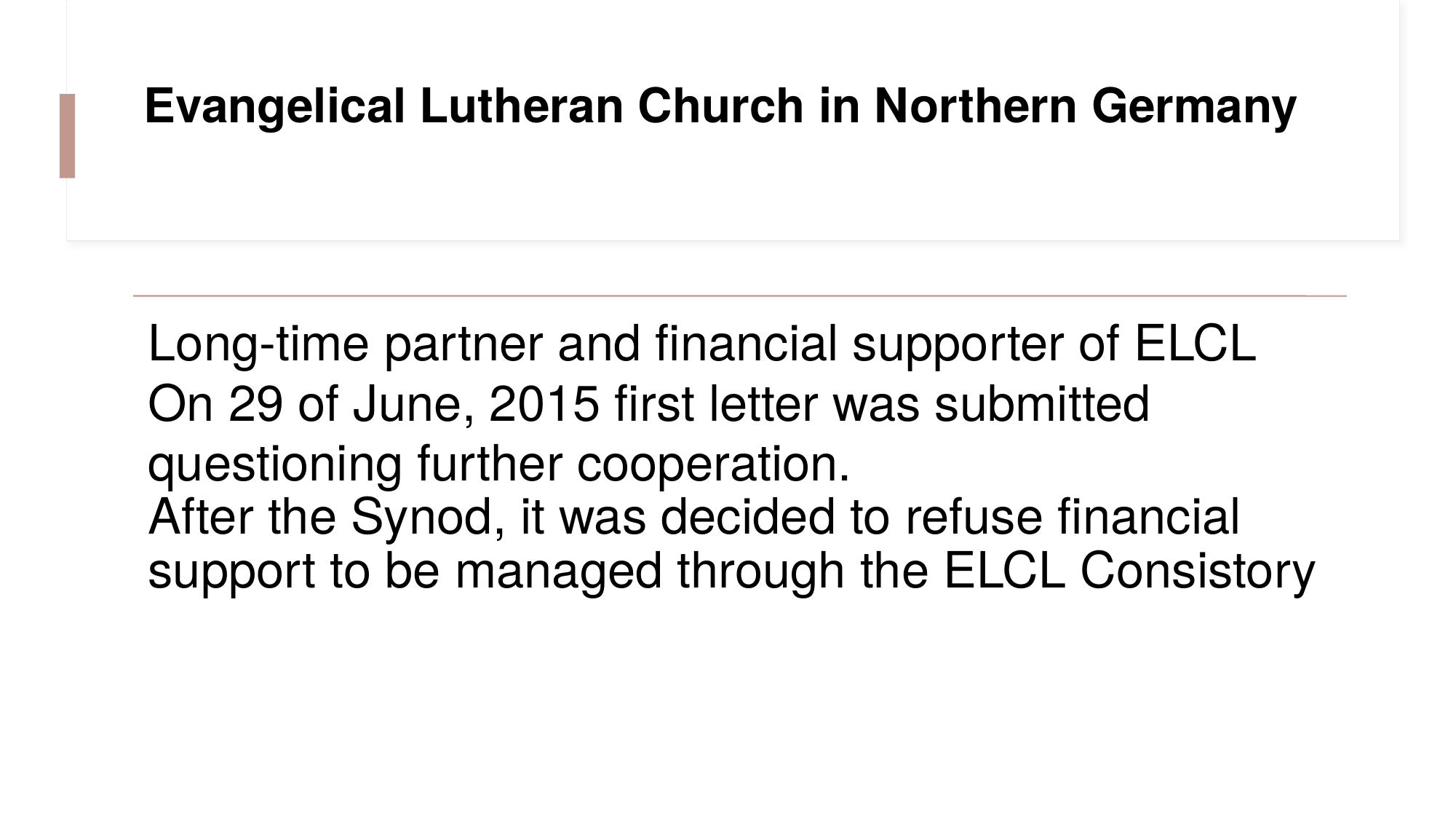

# Evangelical Lutheran Church in Northern Germany
Long-time partner and financial supporter of ELCL
On 29 of June, 2015 first letter was submitted questioning further cooperation.
After the Synod, it was decided to refuse financial support to be managed through the ELCL Consistory